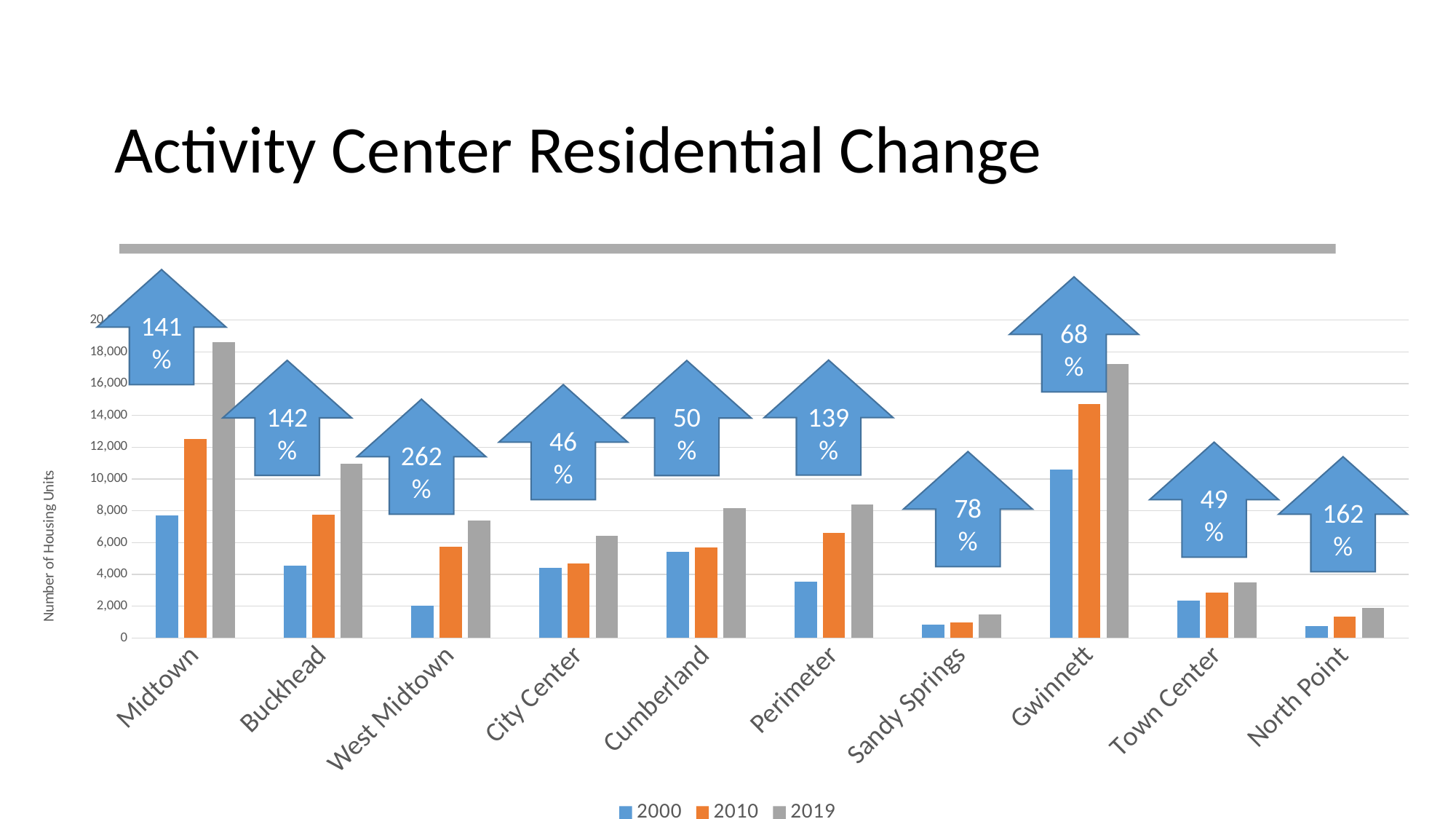

# Activity Center Residential Change

141%
68%

### Chart

| Category | 2000 | 2010 | 2019 |
|---|---|---|---|
| Midtown | 7719.0 | 12504.0 | 18628.0 |
| Buckhead | 4535.0 | 7779.0 | 10980.0 |
| West Midtown | 2037.0 | 5723.0 | 7384.0 |
| City Center | 4420.0 | 4678.0 | 6449.0 |
| Cumberland | 5433.0 | 5679.0 | 8156.0 |
| Perimeter | 3521.0 | 6593.0 | 8412.0 |
| Sandy Springs | 829.0 | 961.0 | 1475.0 |
| Gwinnett | 10585.0 | 14708.0 | 17247.0 |
| Town Center | 2344.0 | 2836.0 | 3498.0 |
| North Point | 724.0 | 1343.0 | 1899.0 |
139%
142%
50%
46%
262%
49%
78%
162%